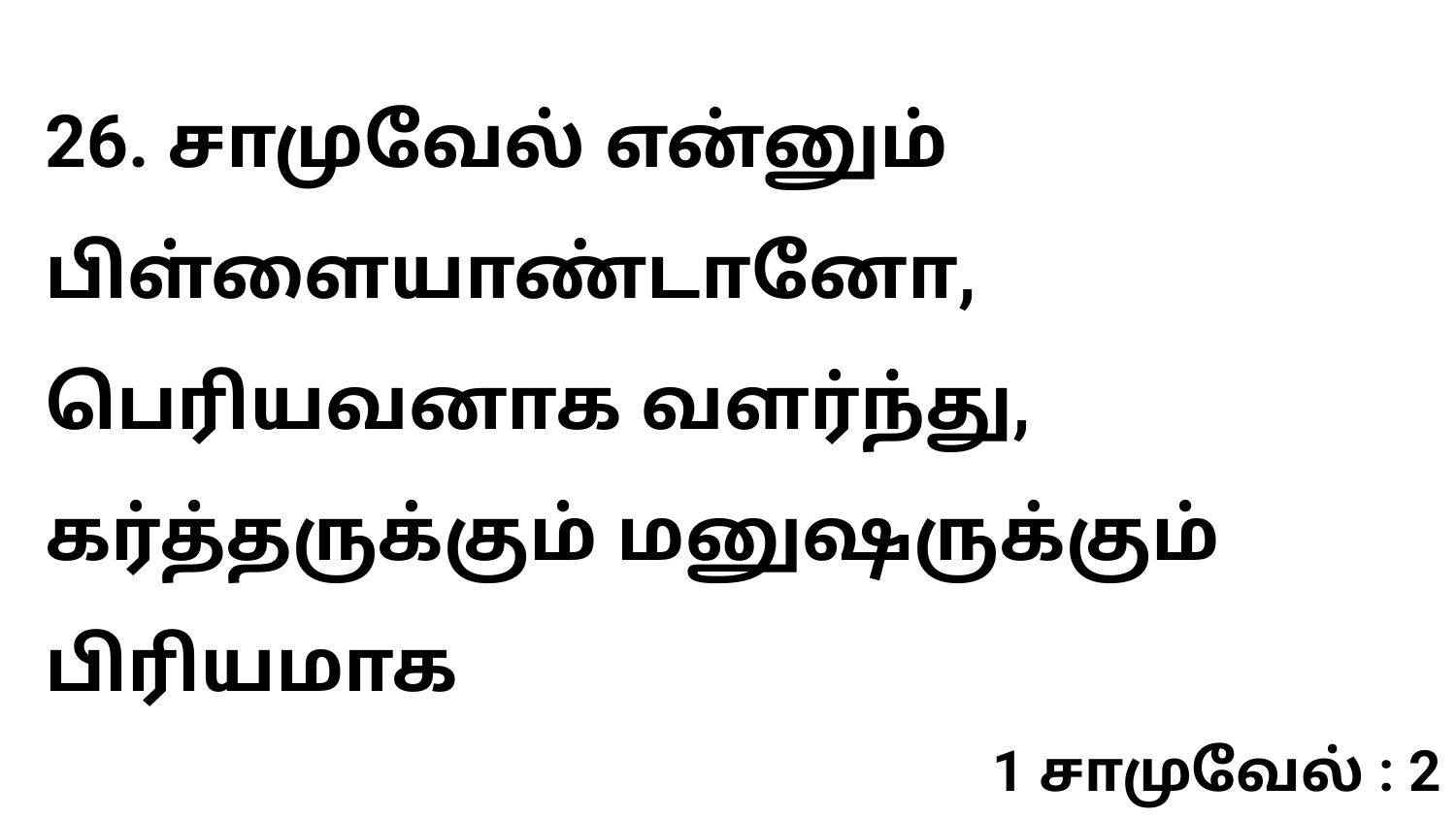

26. சாமுவேல் என்னும் பிள்ளையாண்டானோ, பெரியவனாக வளர்ந்து, கர்த்தருக்கும் மனுஷருக்கும் பிரியமாக
1 சாமுவேல் : 2